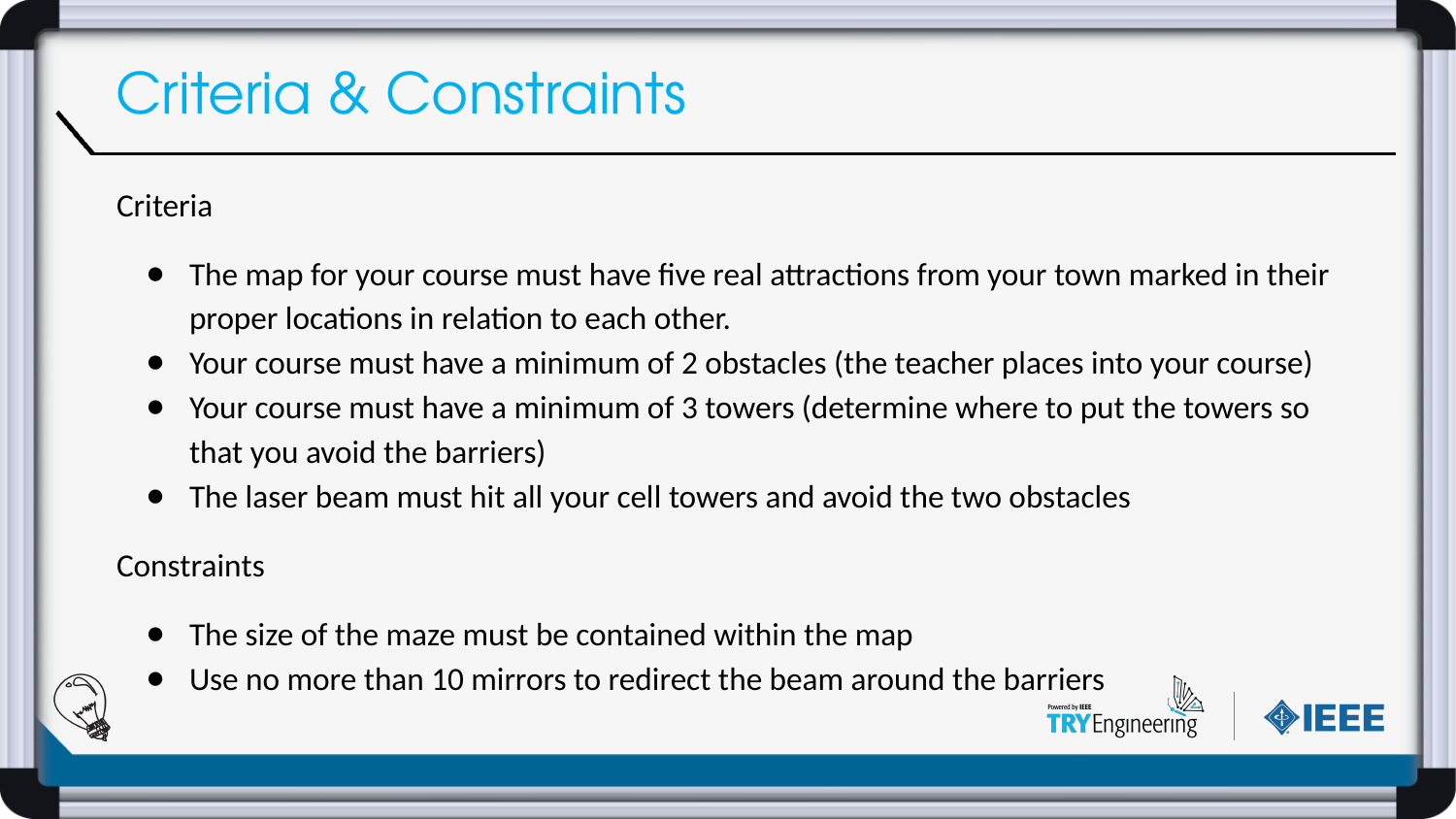

# Criteria & Constraints
Criteria
The map for your course must have five real attractions from your town marked in their proper locations in relation to each other.
Your course must have a minimum of 2 obstacles (the teacher places into your course)
Your course must have a minimum of 3 towers (determine where to put the towers so that you avoid the barriers)
The laser beam must hit all your cell towers and avoid the two obstacles
Constraints
The size of the maze must be contained within the map
Use no more than 10 mirrors to redirect the beam around the barriers